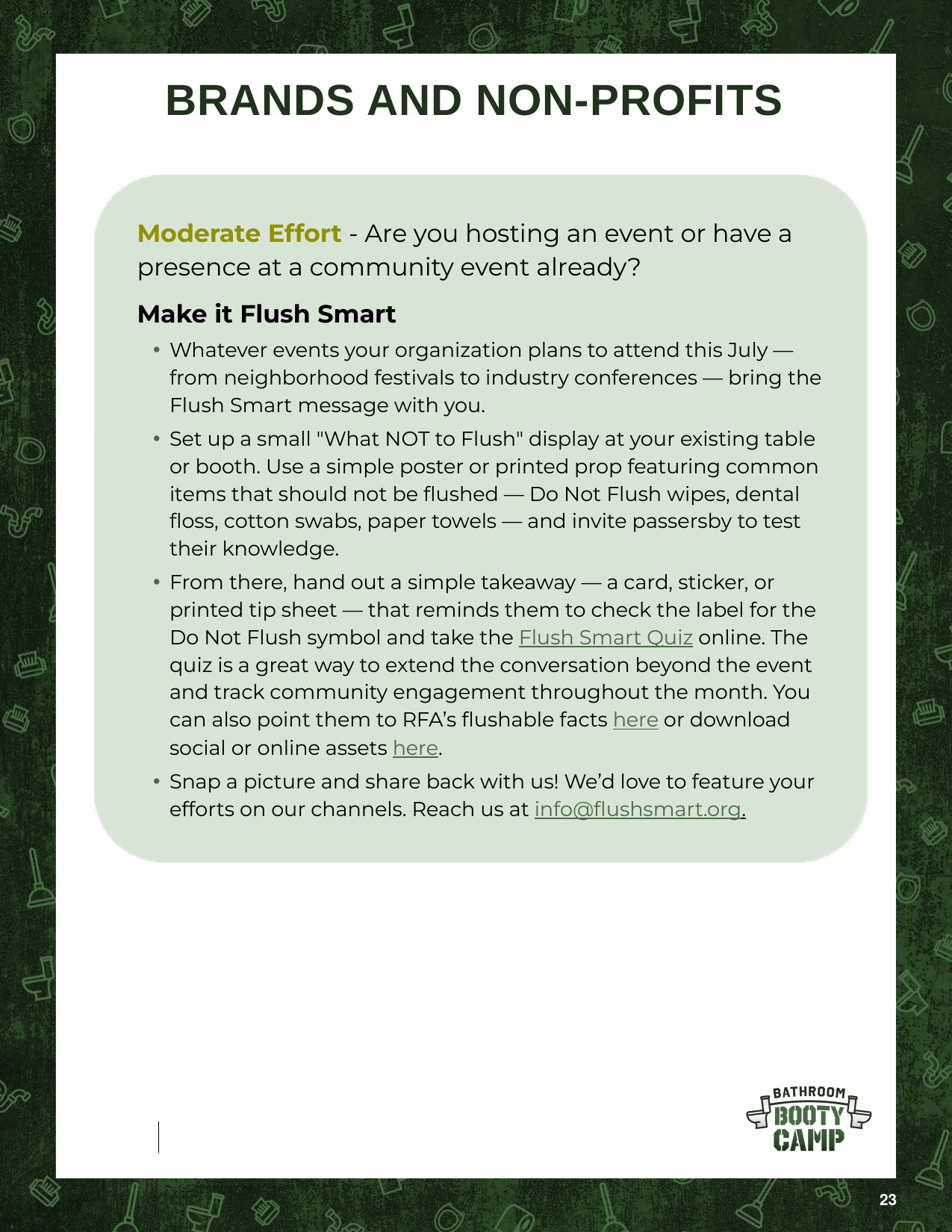

# Brands and non-profits

Moderate Effort - Are you hosting an event or have a presence at a community event already?
Make it Flush Smart
Whatever events your organization plans to attend this July — from neighborhood festivals to industry conferences — bring the Flush Smart message with you.
Set up a small "What NOT to Flush" display at your existing table or booth. Use a simple poster or printed prop featuring common items that should not be flushed — Do Not Flush wipes, dental floss, cotton swabs, paper towels — and invite passersby to test their knowledge.
From there, hand out a simple takeaway — a card, sticker, or printed tip sheet — that reminds them to check the label for the Do Not Flush symbol and take the Flush Smart Quiz online. The quiz is a great way to extend the conversation beyond the event and track community engagement throughout the month. You can also point them to RFA’s flushable facts here or download social or online assets here.
Snap a picture and share back with us! We’d love to feature your efforts on our channels. Reach us at info@flushsmart.org.